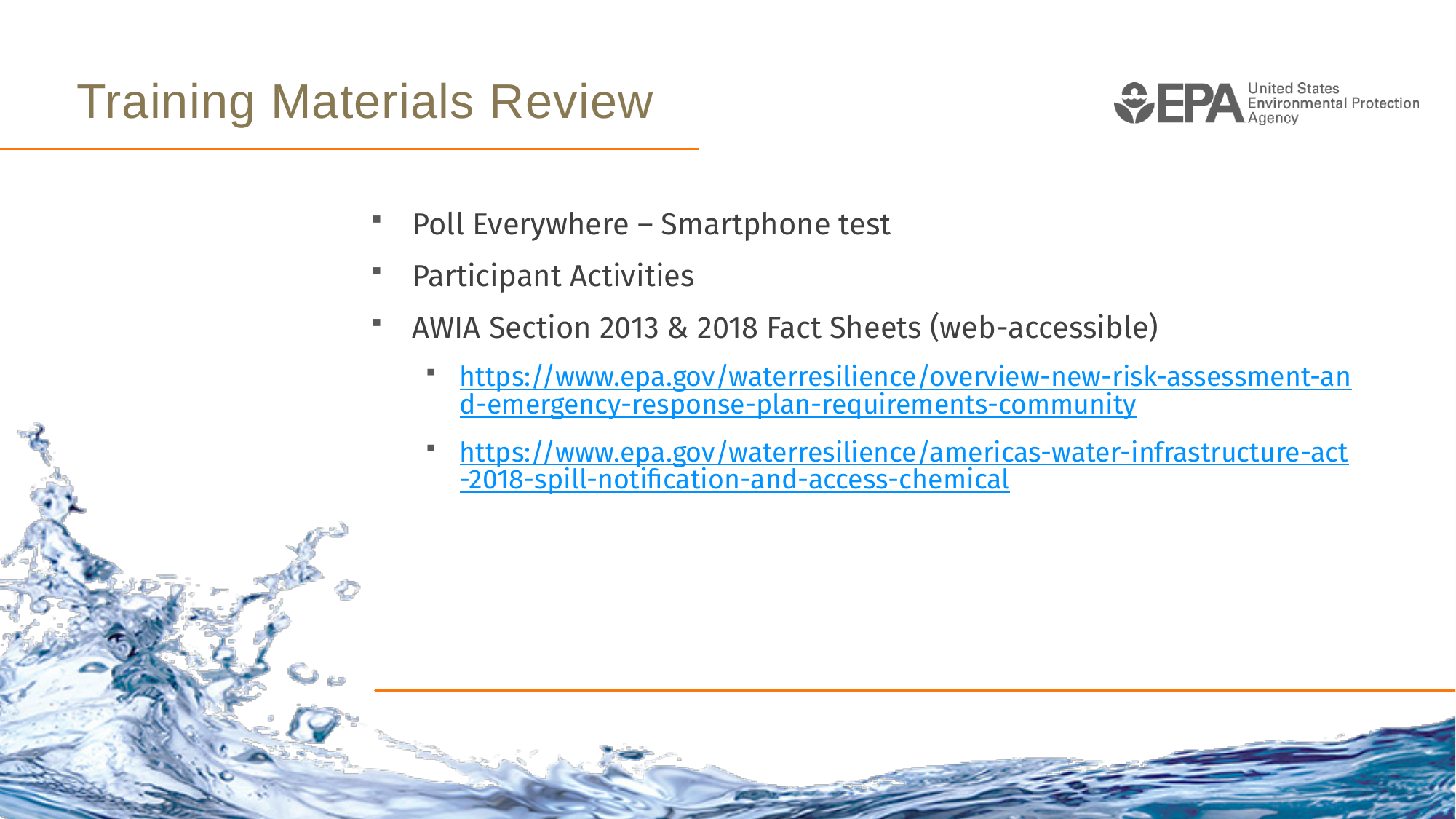

# Training Materials Review
Poll Everywhere – Smartphone test
Participant Activities
AWIA Section 2013 & 2018 Fact Sheets (web-accessible)
https://www.epa.gov/waterresilience/overview-new-risk-assessment-and-emergency-response-plan-requirements-community
https://www.epa.gov/waterresilience/americas-water-infrastructure-act-2018-spill-notification-and-access-chemical